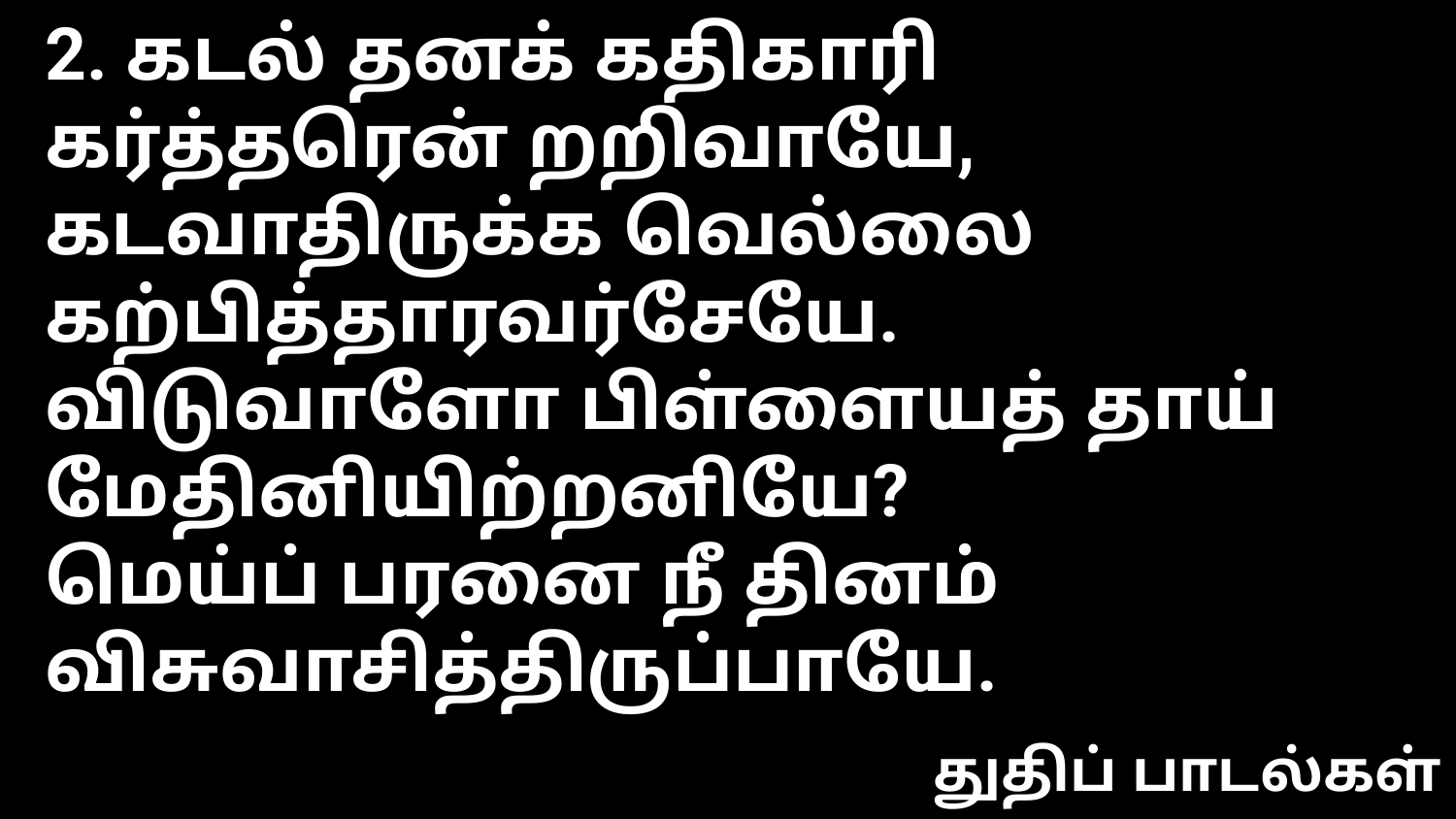

2. கடல் தனக் கதிகாரி கர்த்தரென் றறிவாயே,
கடவாதிருக்க வெல்லை கற்பித்தாரவர்சேயே.
விடுவாளோ பிள்ளையத் தாய் மேதினியிற்றனியே?
மெய்ப் பரனை நீ தினம் விசுவாசித்திருப்பாயே.

துதிப் பாடல்கள்